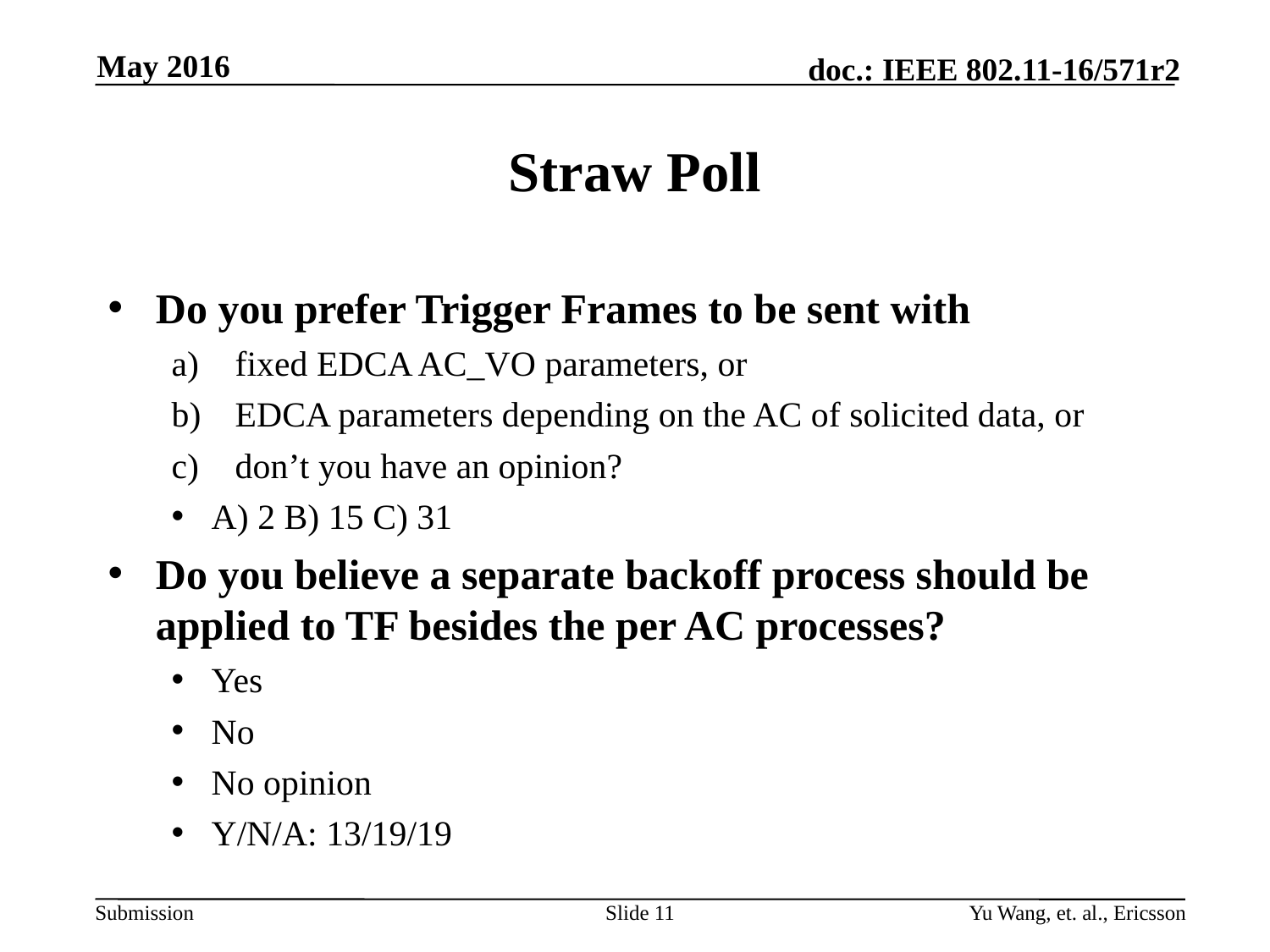

May 2016
# Straw Poll
Do you prefer Trigger Frames to be sent with
fixed EDCA AC_VO parameters, or
EDCA parameters depending on the AC of solicited data, or
don’t you have an opinion?
A) 2 B) 15 C) 31
Do you believe a separate backoff process should be applied to TF besides the per AC processes?
Yes
No
No opinion
Y/N/A: 13/19/19
Slide 11
Yu Wang, et. al., Ericsson